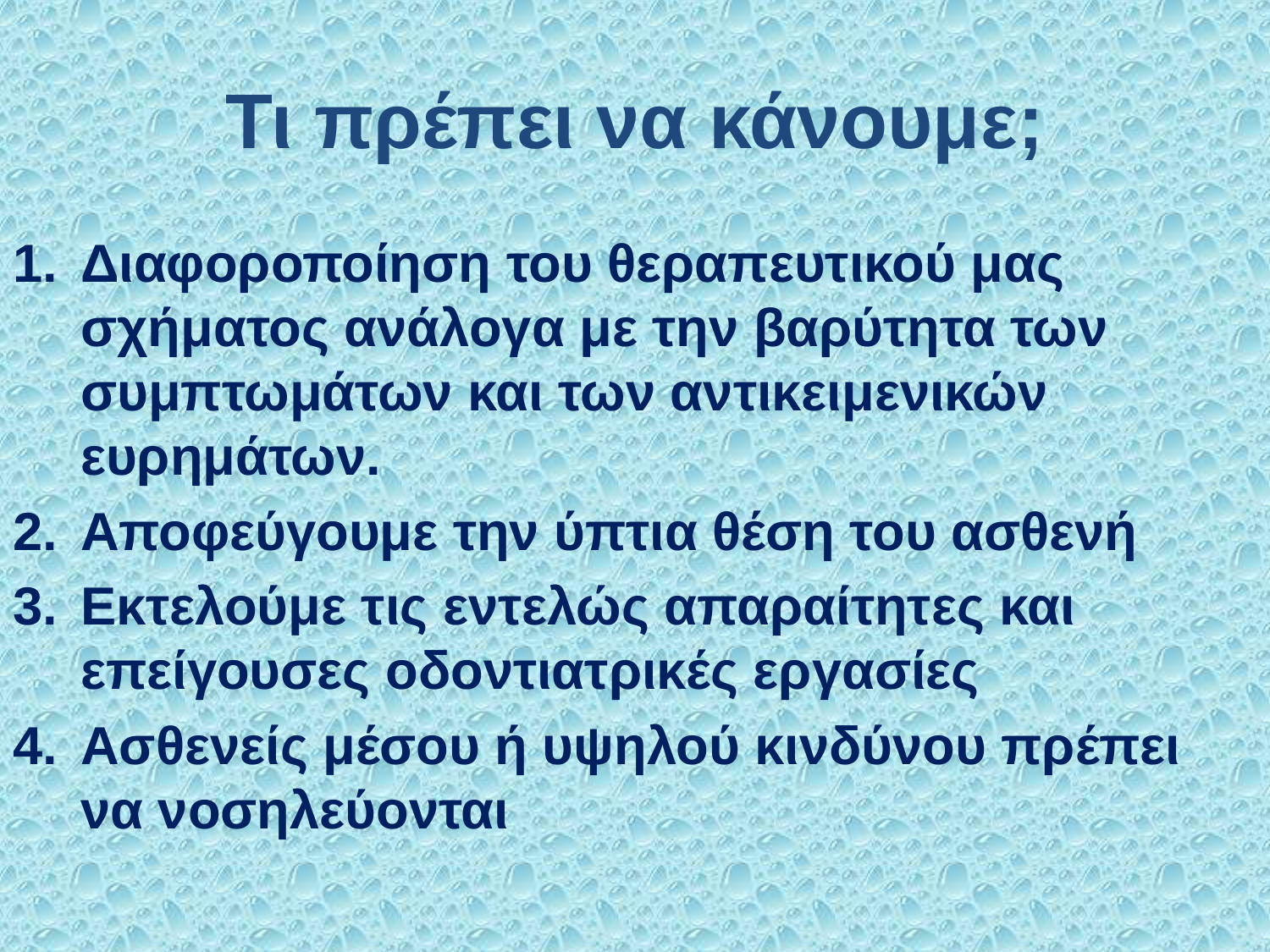

# Τι πρέπει να κάνουμε;
Διαφοροποίηση του θεραπευτικού μας σχήματος ανάλογα με την βαρύτητα των συμπτωμάτων και των αντικειμενικών ευρημάτων.
Αποφεύγουμε την ύπτια θέση του ασθενή
Εκτελούμε τις εντελώς απαραίτητες και επείγουσες οδοντιατρικές εργασίες
Ασθενείς μέσου ή υψηλού κινδύνου πρέπει να νοσηλεύονται